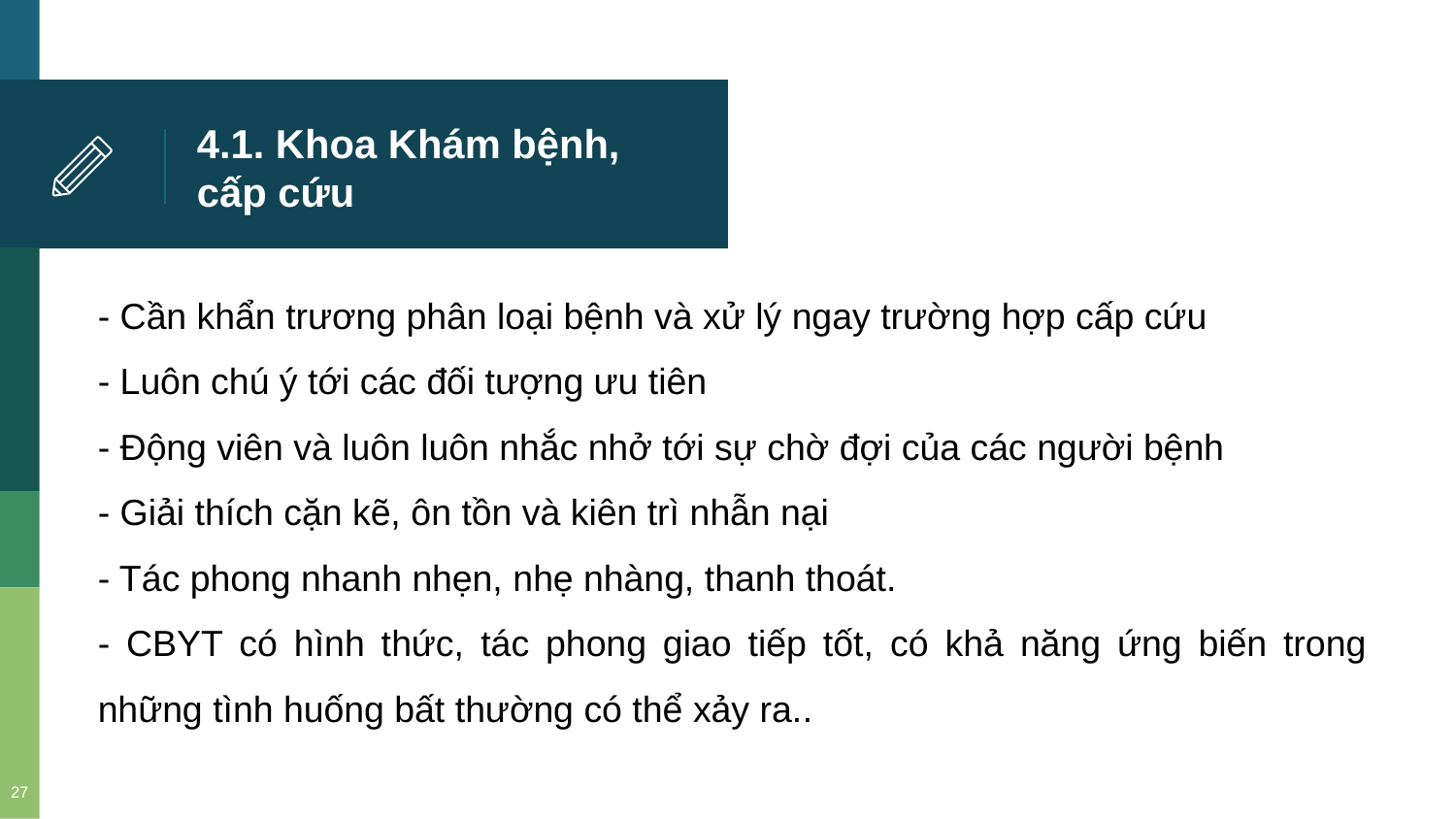

# 4.1. Khoa Khám bệnh, cấp cứu

- Cần khẩn trương phân loại bệnh và xử lý ngay trường hợp cấp cứu
- Luôn chú ý tới các đối tượng ưu tiên
- Động viên và luôn luôn nhắc nhở tới sự chờ đợi của các người bệnh
- Giải thích cặn kẽ, ôn tồn và kiên trì nhẫn nại
- Tác phong nhanh nhẹn, nhẹ nhàng, thanh thoát.
- CBYT có hình thức, tác phong giao tiếp tốt, có khả năng ứng biến trong những tình huống bất thường có thể xảy ra..
27